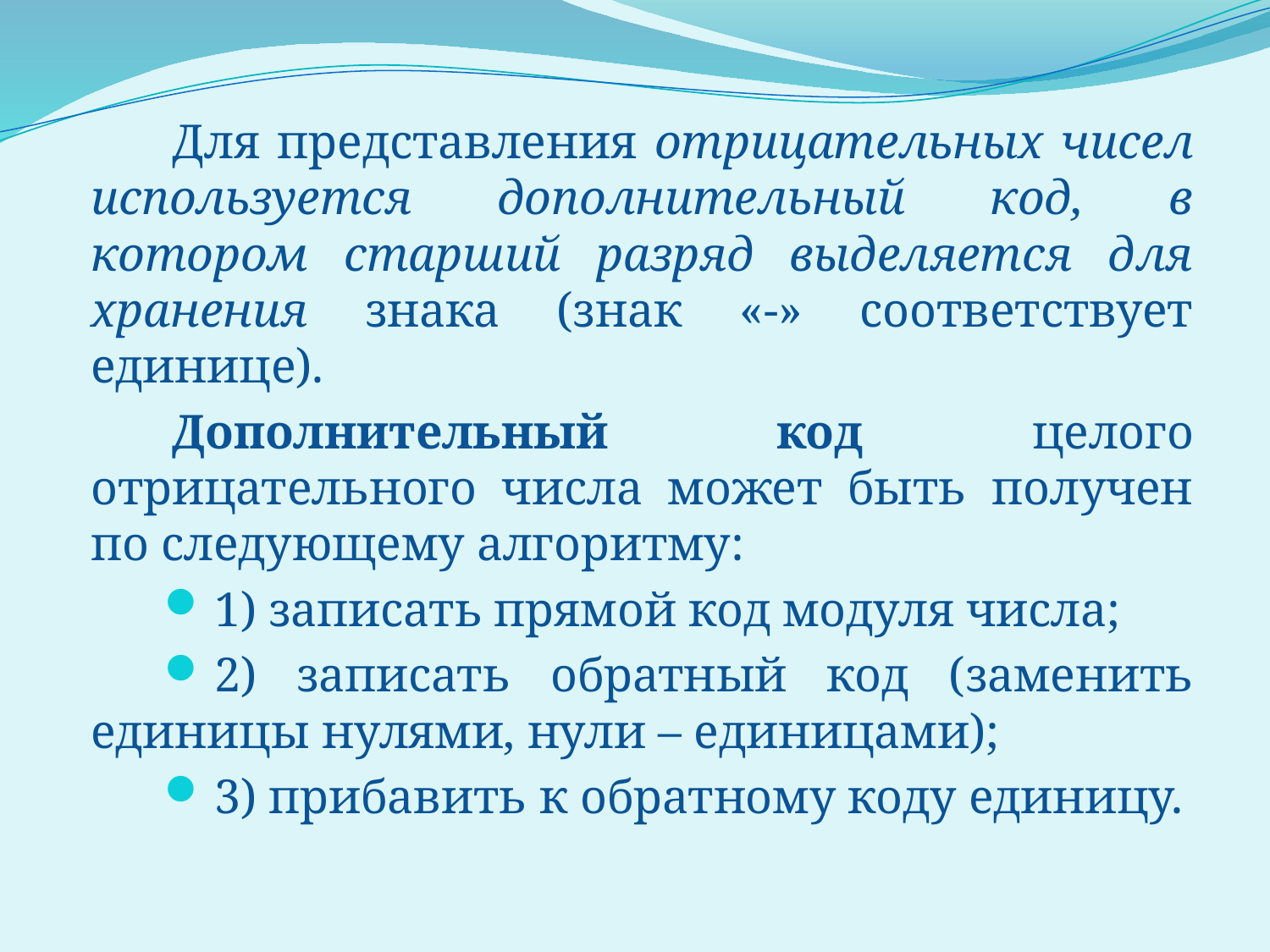

Для представления отрицательных чисел используется дополнительный код, в котором старший разряд выделяется для хранения знака (знак «-» соответствует единице).
Дополнительный код целого отрицательного числа может быть получен по следующему алгоритму:
1) записать прямой код модуля числа;
2) записать обратный код (заменить единицы нулями, нули – единицами);
3) прибавить к обратному коду единицу.